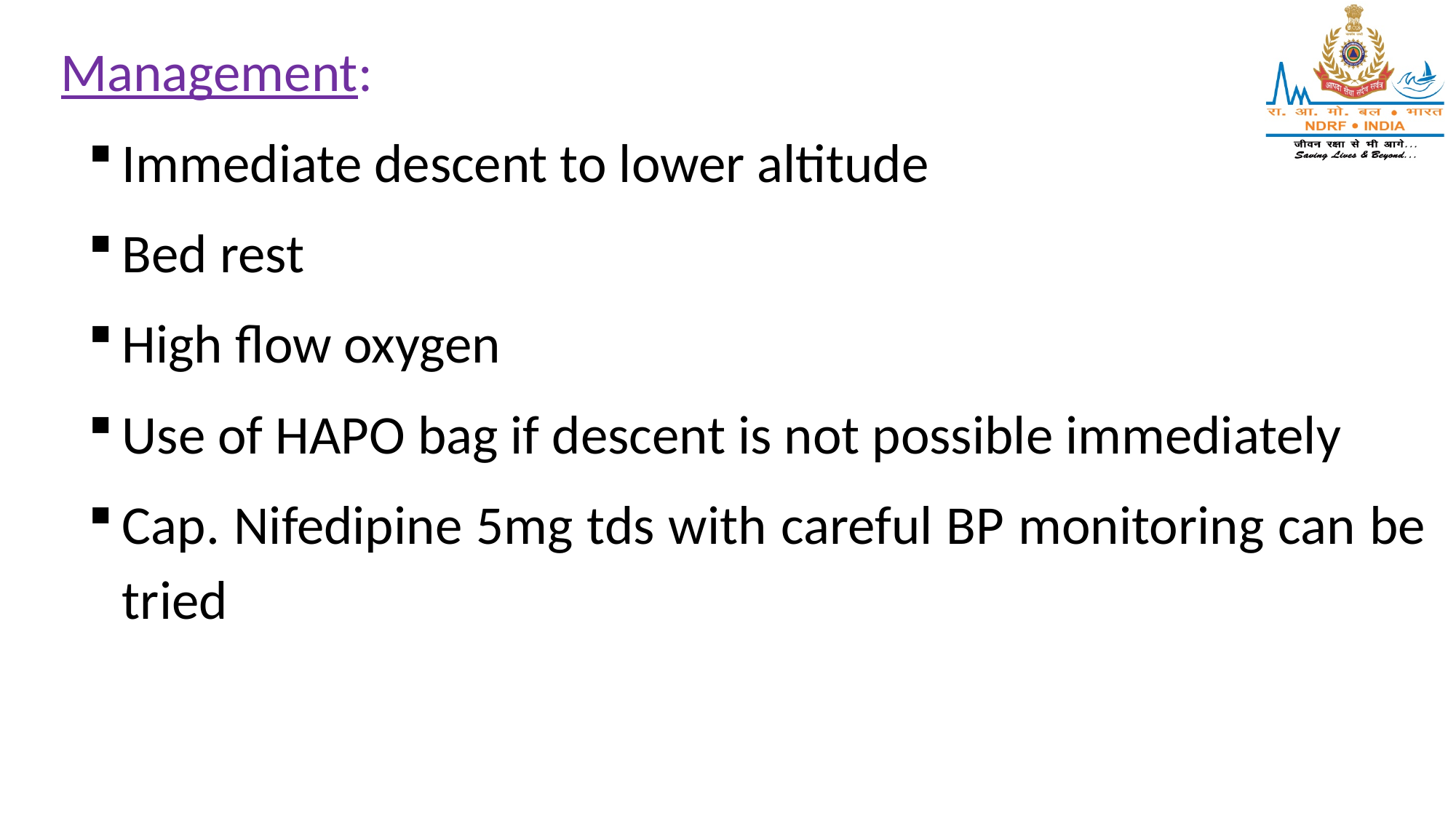

Management:
Immediate descent to lower altitude
Bed rest
High flow oxygen
Use of HAPO bag if descent is not possible immediately
Cap. Nifedipine 5mg tds with careful BP monitoring can be tried